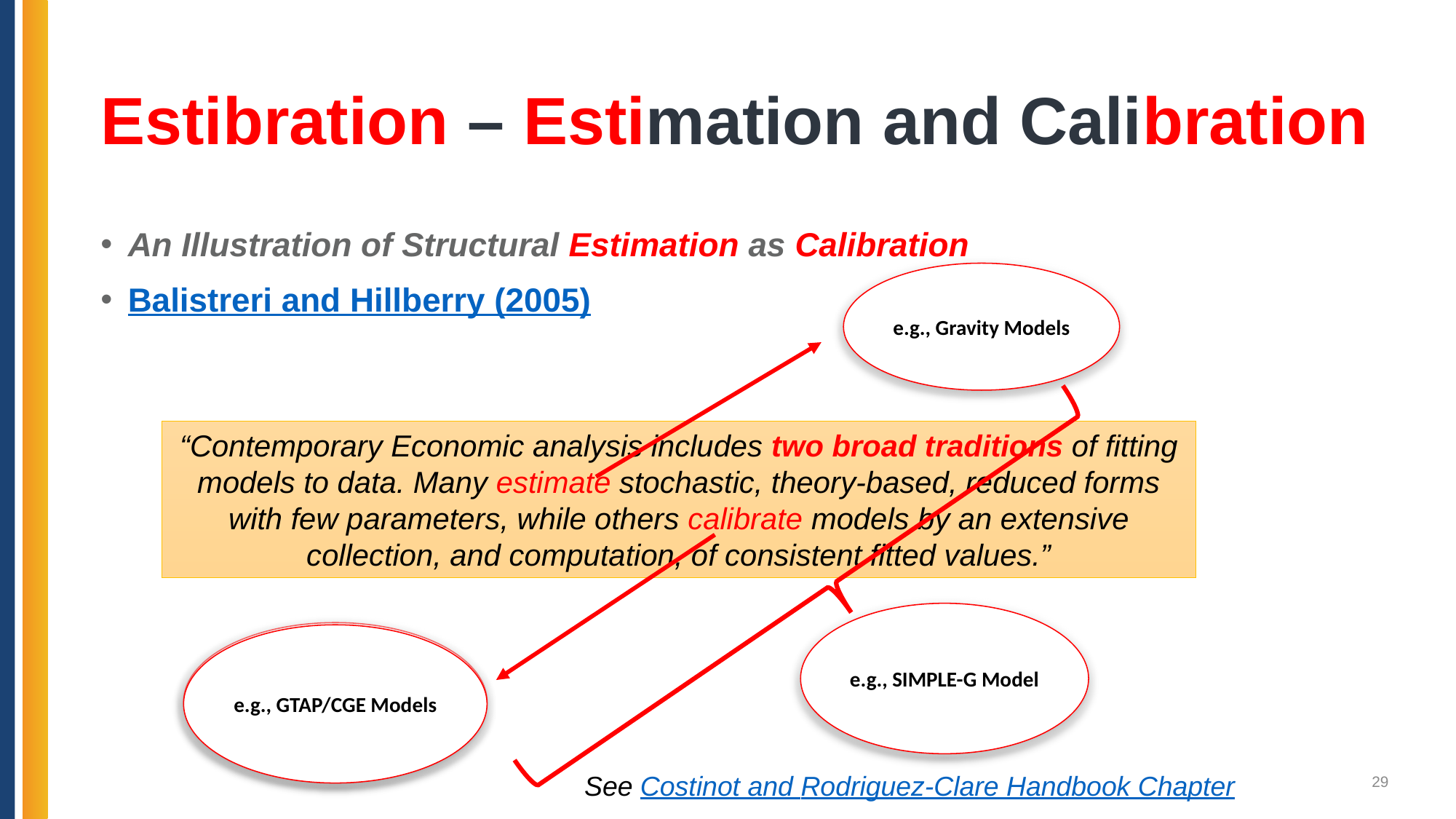

# Estibration – Estimation and Calibration
An Illustration of Structural Estimation as Calibration
Balistreri and Hillberry (2005)

e.g., Gravity Models

“Contemporary Economic analysis includes two broad traditions of fitting models to data. Many estimate stochastic, theory-based, reduced forms with few parameters, while others calibrate models by an extensive collection, and computation, of consistent fitted values.”
e.g., SIMPLE-G Model
e.g., GTAP/CGE Models
e.g., GTAP/CGE Models
29
See Costinot and Rodriguez-Clare Handbook Chapter